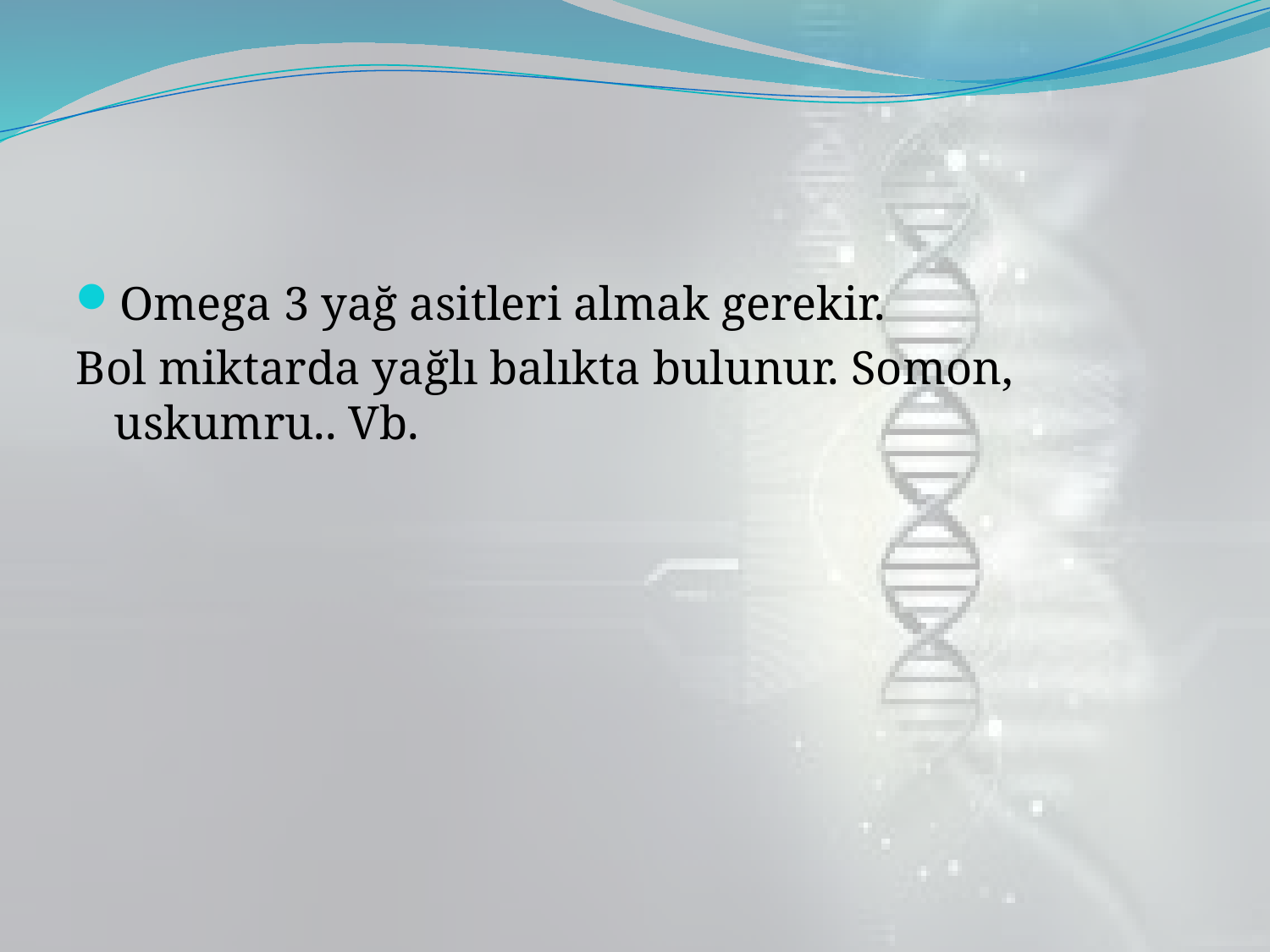

#
Omega 3 yağ asitleri almak gerekir.
Bol miktarda yağlı balıkta bulunur. Somon, uskumru.. Vb.